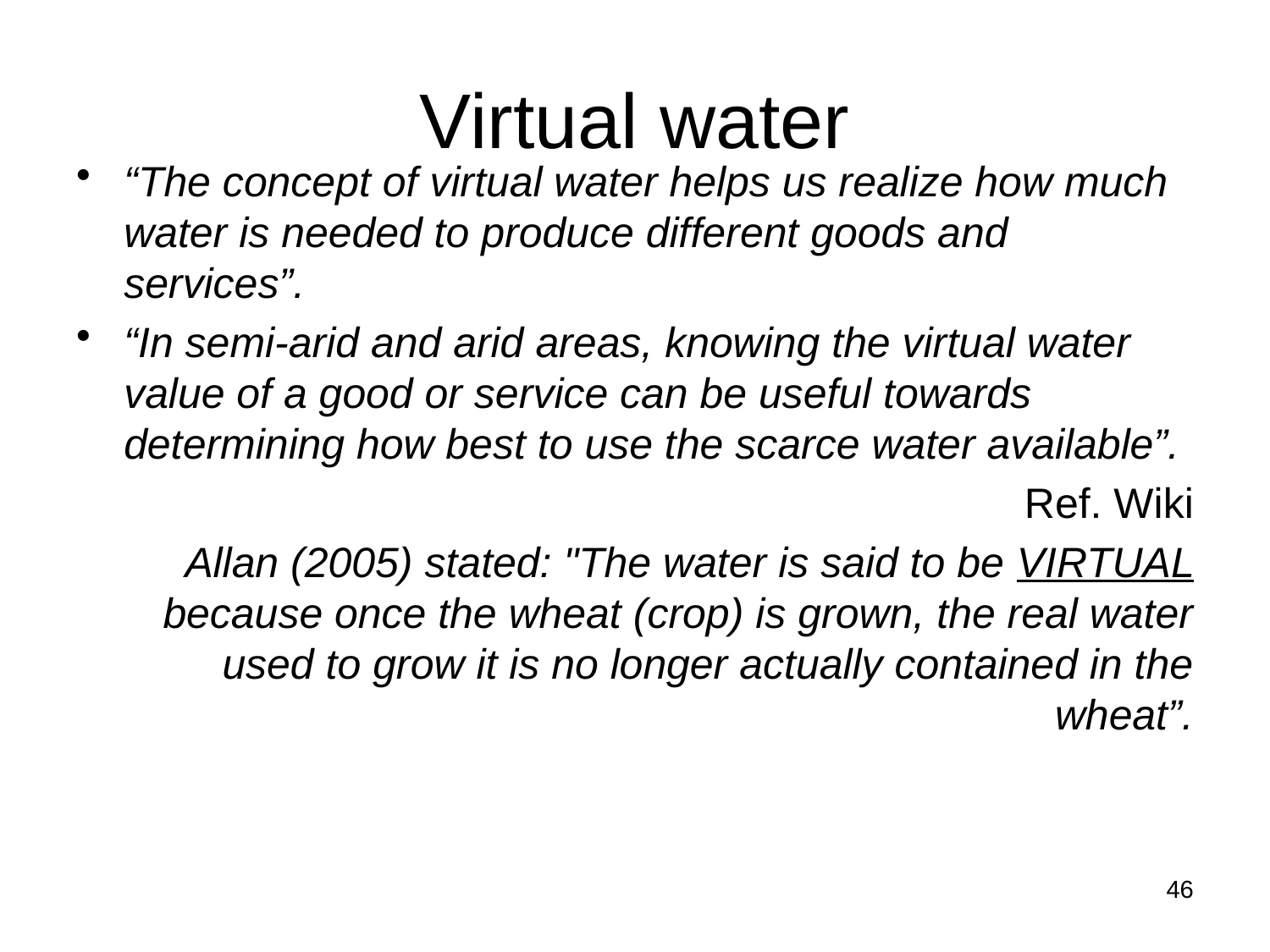

# Virtual water
“The concept of virtual water helps us realize how much water is needed to produce different goods and services”.
“In semi-arid and arid areas, knowing the virtual water value of a good or service can be useful towards determining how best to use the scarce water available”.
Ref. Wiki
Allan (2005) stated: "The water is said to be VIRTUAL because once the wheat (crop) is grown, the real water used to grow it is no longer actually contained in the wheat”.

46